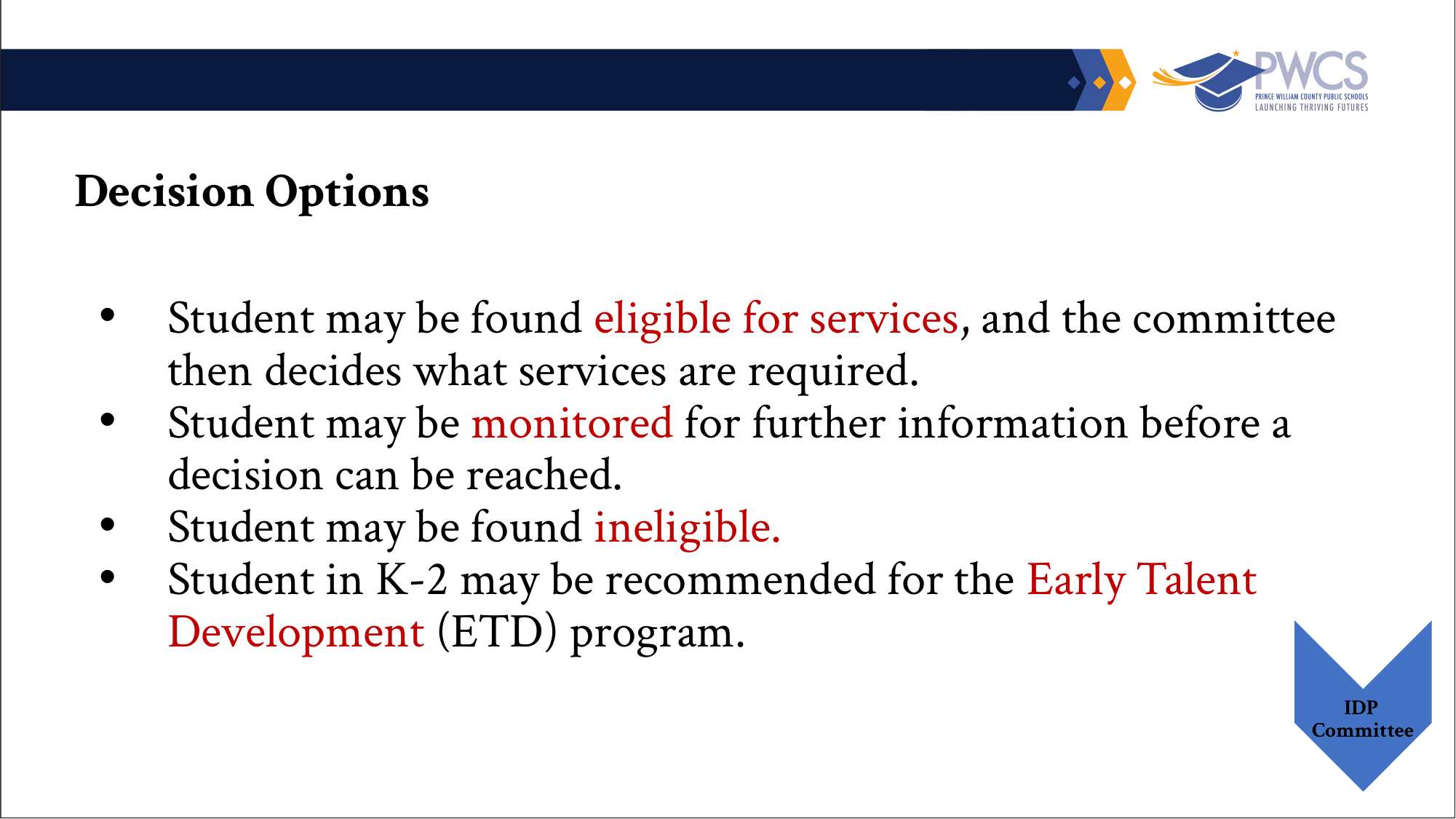

Decision Options

​
​

Student may be found eligible for services, and the committee then decides what services are required.
Student may be monitored for further information before a decision can be reached.
Student may be found ineligible.
Student in K-2 may be recommended for the Early Talent Development (ETD) program.

IDP
Committee